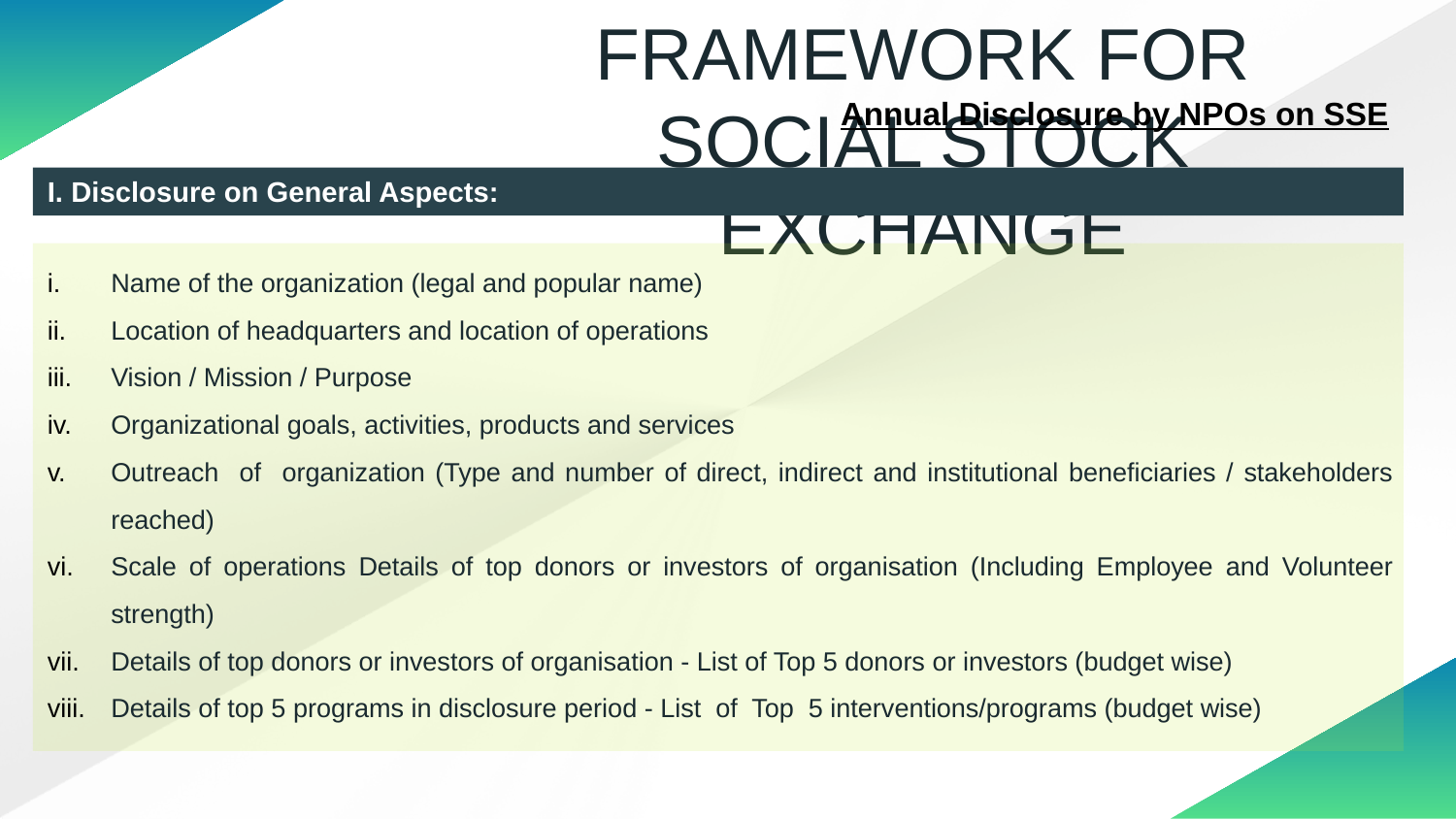

FRAMEWORK FOR SOCIAL STOCK EXCHANGE
Annual Disclosure by NPOs on SSE
I. Disclosure on General Aspects:
Name of the organization (legal and popular name)
Location of headquarters and location of operations
Vision / Mission / Purpose
Organizational goals, activities, products and services
Outreach  of  organization (Type and number of direct, indirect and institutional beneficiaries / stakeholders reached)
Scale of operations Details of top donors or investors of organisation (Including Employee and Volunteer strength)
Details of top donors or investors of organisation - List of Top 5 donors or investors (budget wise)
Details of top 5 programs in disclosure period - List  of  Top  5 interventions/programs (budget wise)